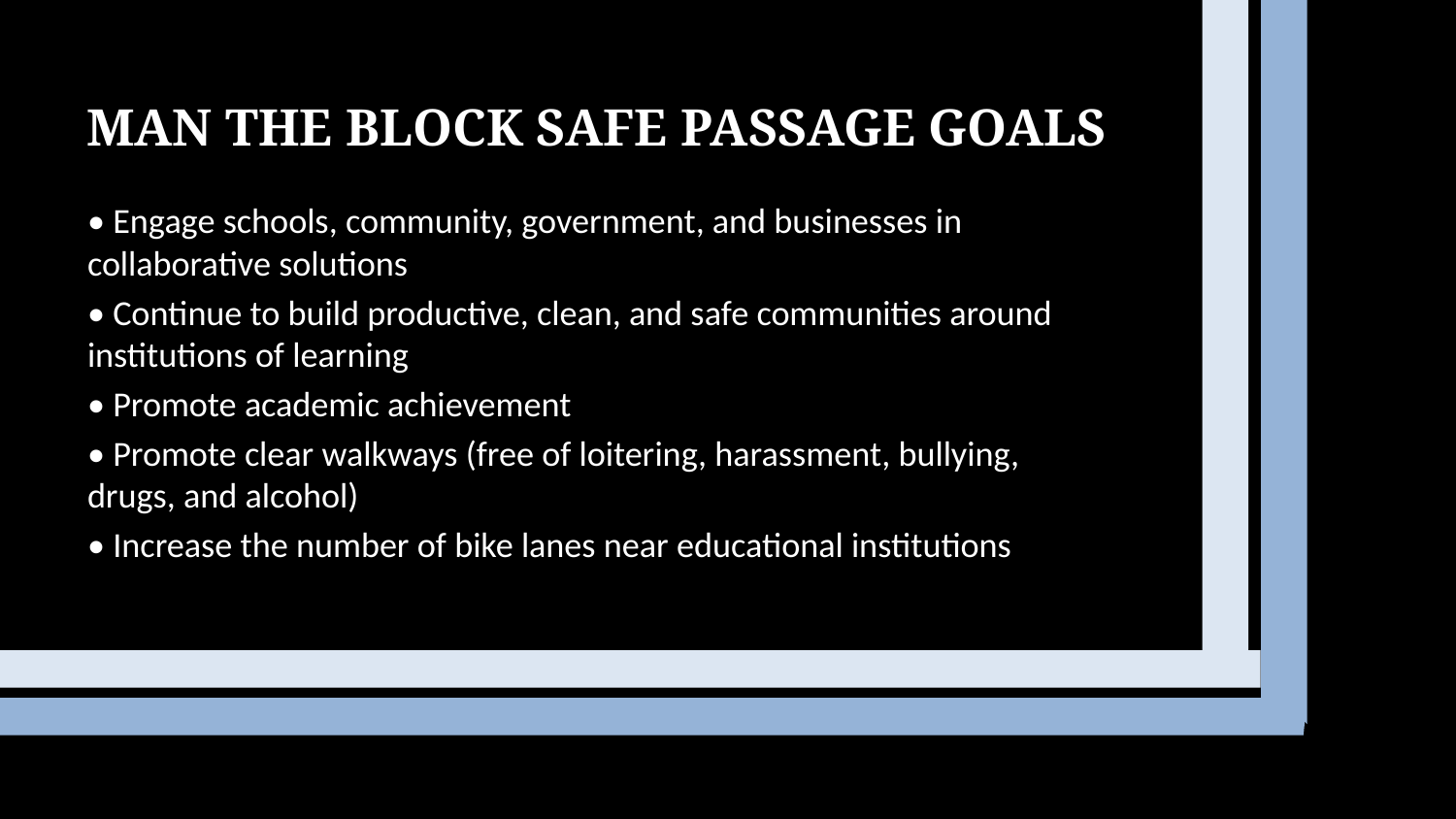

# Man The Block Safe Passage Goals
• Engage schools, community, government, and businesses in collaborative solutions
• Continue to build productive, clean, and safe communities around institutions of learning
• Promote academic achievement
• Promote clear walkways (free of loitering, harassment, bullying, drugs, and alcohol)
• Increase the number of bike lanes near educational institutions